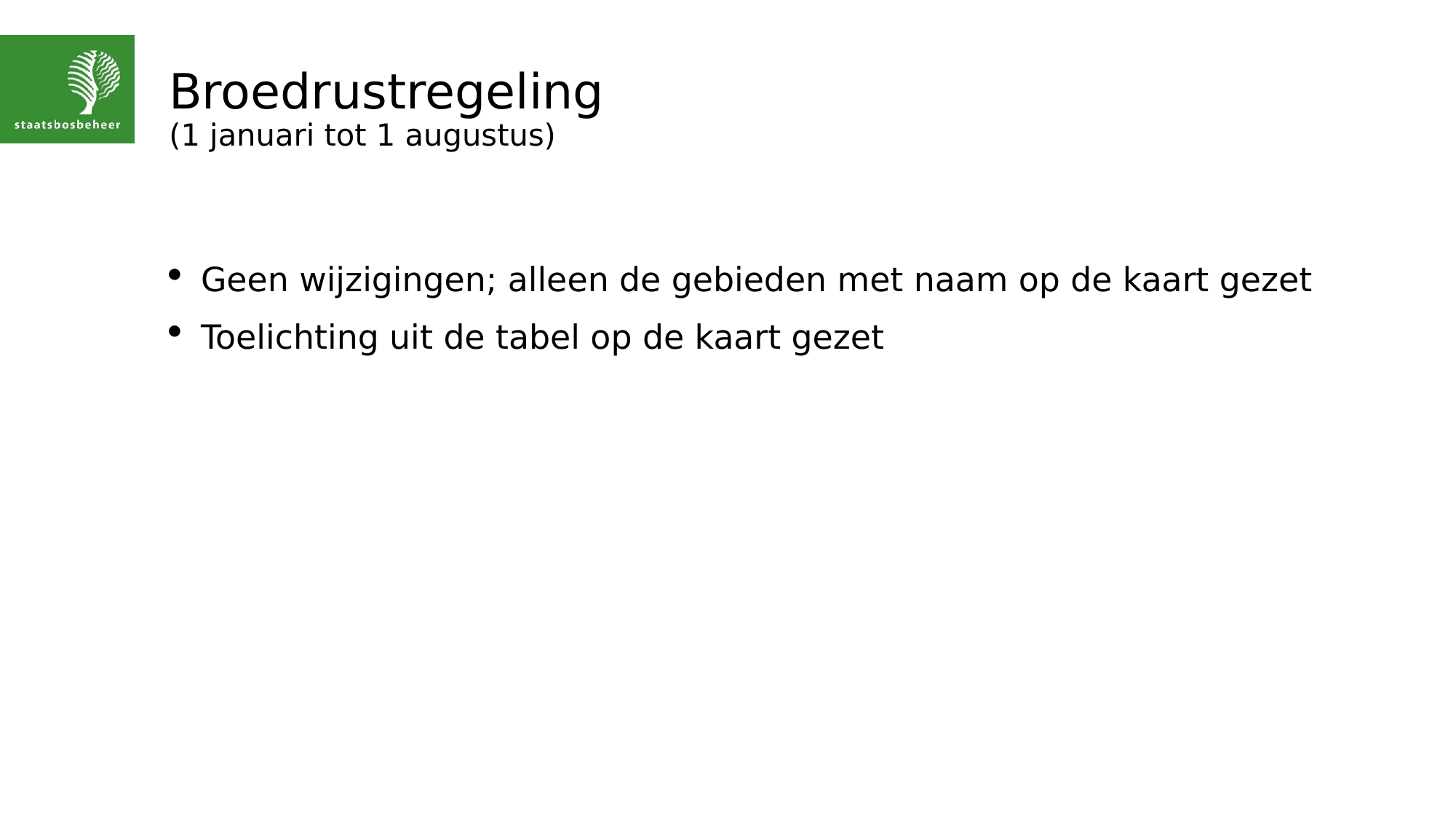

# Broedrustregeling (1 januari tot 1 augustus)

Geen wijzigingen; alleen de gebieden met naam op de kaart gezet
Toelichting uit de tabel op de kaart gezet